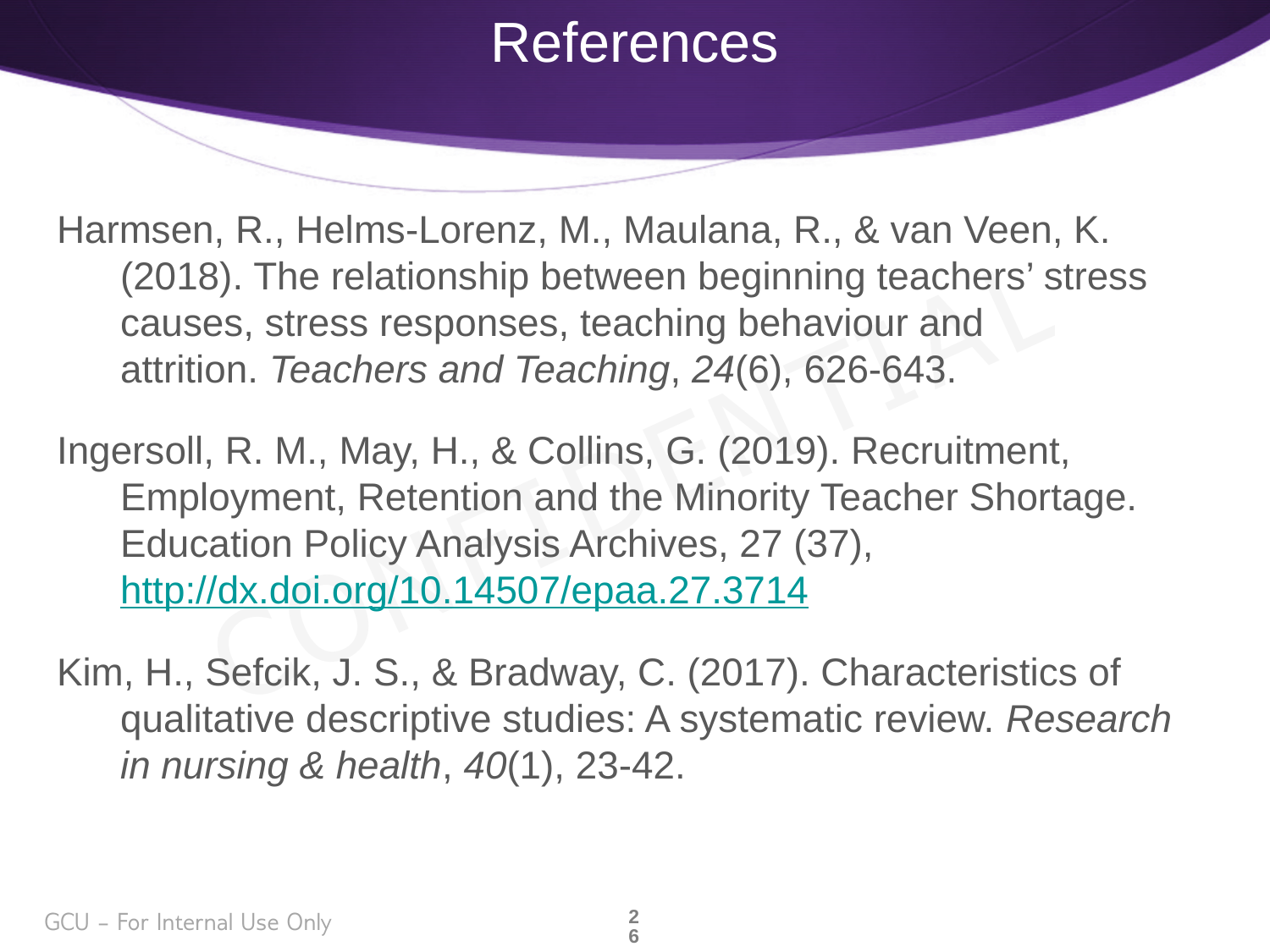

# References

Harmsen, R., Helms-Lorenz, M., Maulana, R., & van Veen, K. (2018). The relationship between beginning teachers’ stress causes, stress responses, teaching behaviour and attrition. Teachers and Teaching, 24(6), 626-643.
Ingersoll, R. M., May, H., & Collins, G. (2019). Recruitment, Employment, Retention and the Minority Teacher Shortage. Education Policy Analysis Archives, 27 (37), http://dx.doi.org/10.14507/epaa.27.3714
Kim, H., Sefcik, J. S., & Bradway, C. (2017). Characteristics of qualitative descriptive studies: A systematic review. Research in nursing & health, 40(1), 23-42.

26